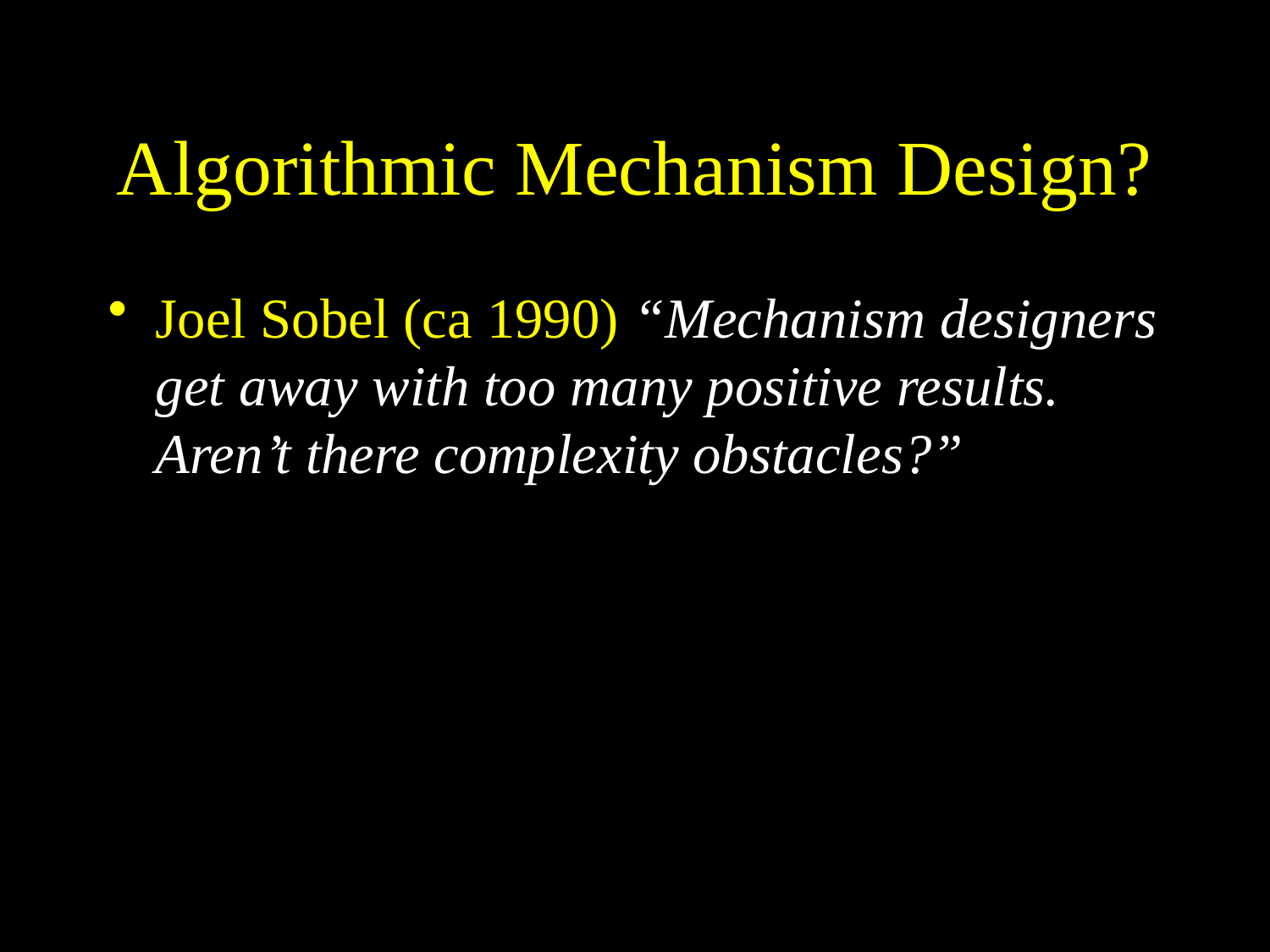

# Algorithmic Mechanism Design?
Joel Sobel (ca 1990) “Mechanism designers get away with too many positive results.  Aren’t there complexity obstacles?”